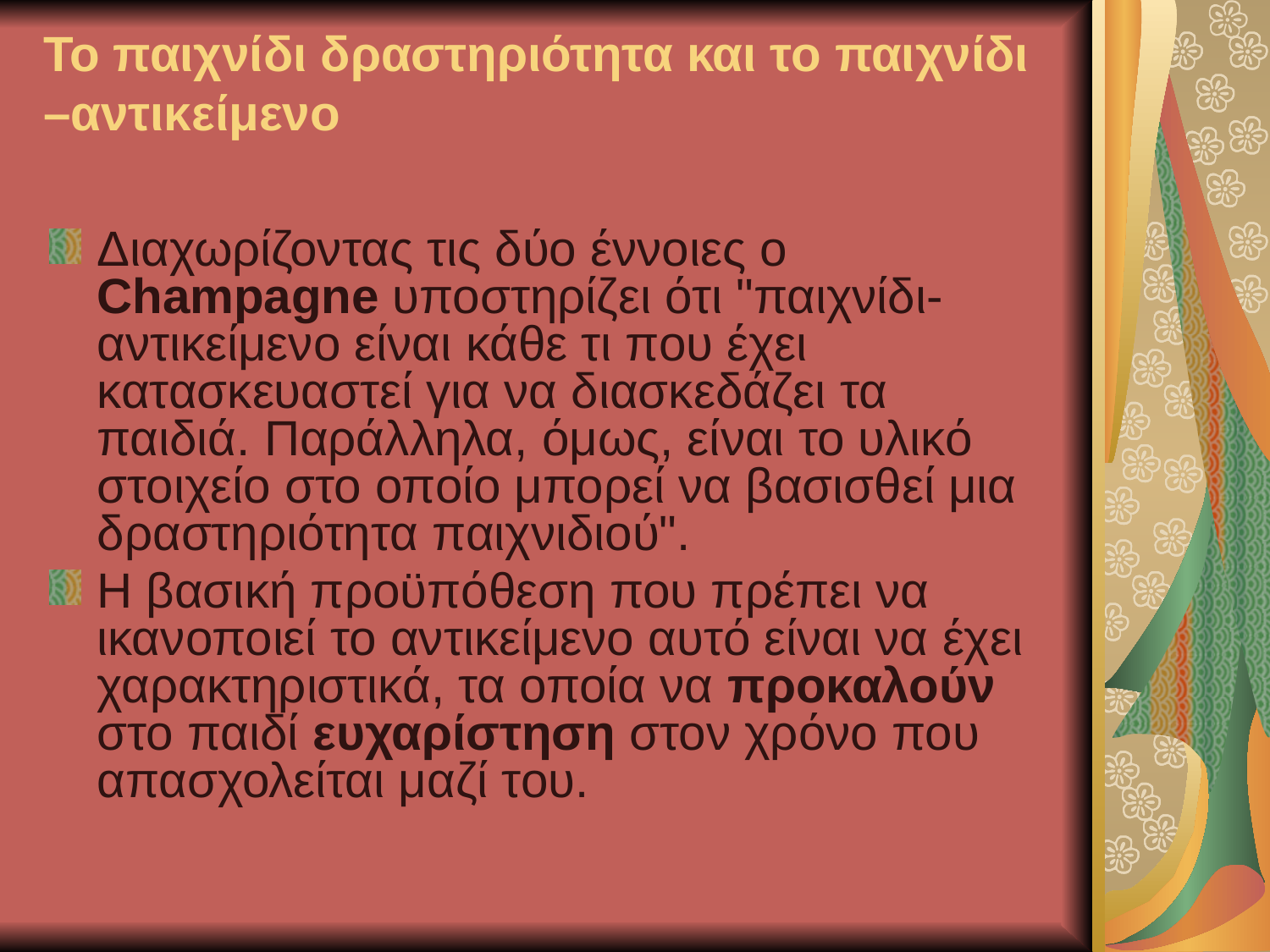

# Το παιχνίδι δραστηριότητα και το παιχνίδι –αντικείμενο
Διαχωρίζοντας τις δύο έννοιες ο Champagne υποστηρίζει ότι "παιχνίδι-αντικείμενο είναι κάθε τι που έχει κατασκευαστεί για να διασκεδάζει τα παιδιά. Παράλληλα, όμως, είναι το υλικό στοιχείο στο οποίο μπορεί να βασισθεί μια δραστηριότητα παιχνιδιού".
Η βασική προϋπόθεση που πρέπει να ικανοποιεί το αντικείμενο αυτό είναι να έχει χαρακτηριστικά, τα οποία να προκαλούν στο παιδί ευχαρίστηση στον χρόνο που απασχολείται μαζί του.